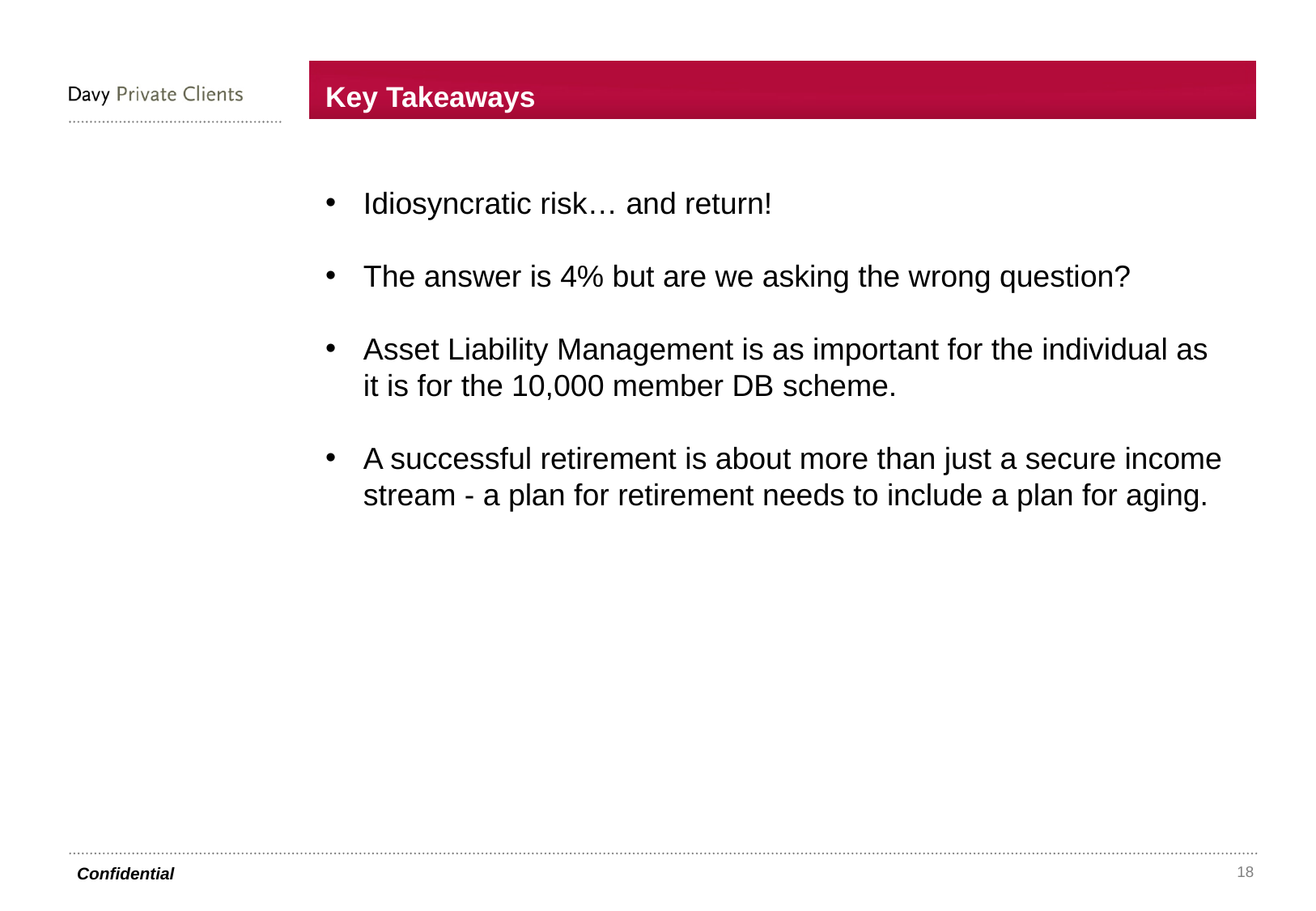

Key Takeaways
Idiosyncratic risk… and return!

The answer is 4% but are we asking the wrong question?

Asset Liability Management is as important for the individual as it is for the 10,000 member DB scheme.

A successful retirement is about more than just a secure income stream - a plan for retirement needs to include a plan for aging.